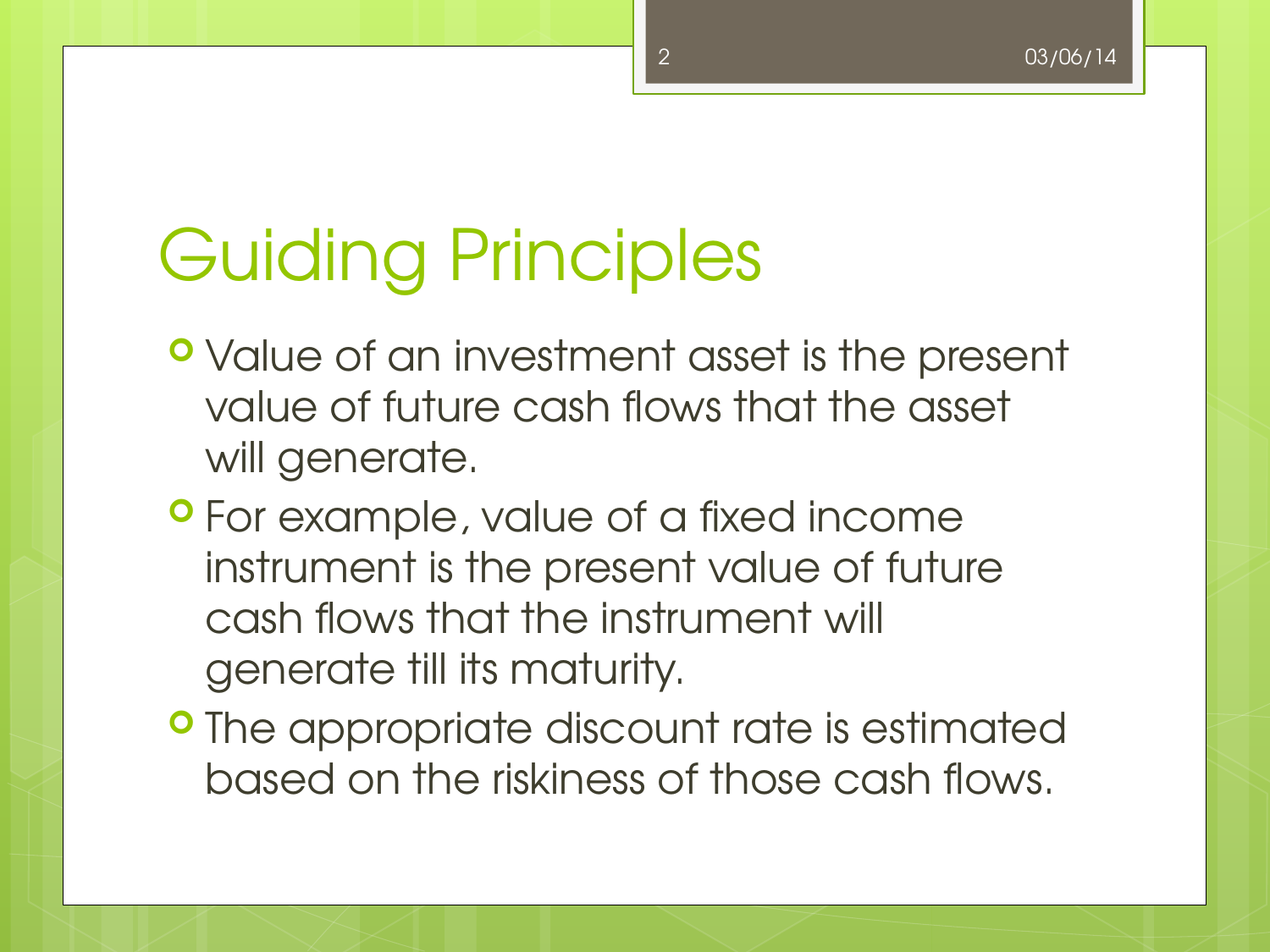

2
03/06/14
# Guiding Principles
Value of an investment asset is the present value of future cash flows that the asset will generate.
For example, value of a fixed income instrument is the present value of future cash flows that the instrument will generate till its maturity.
The appropriate discount rate is estimated based on the riskiness of those cash flows.